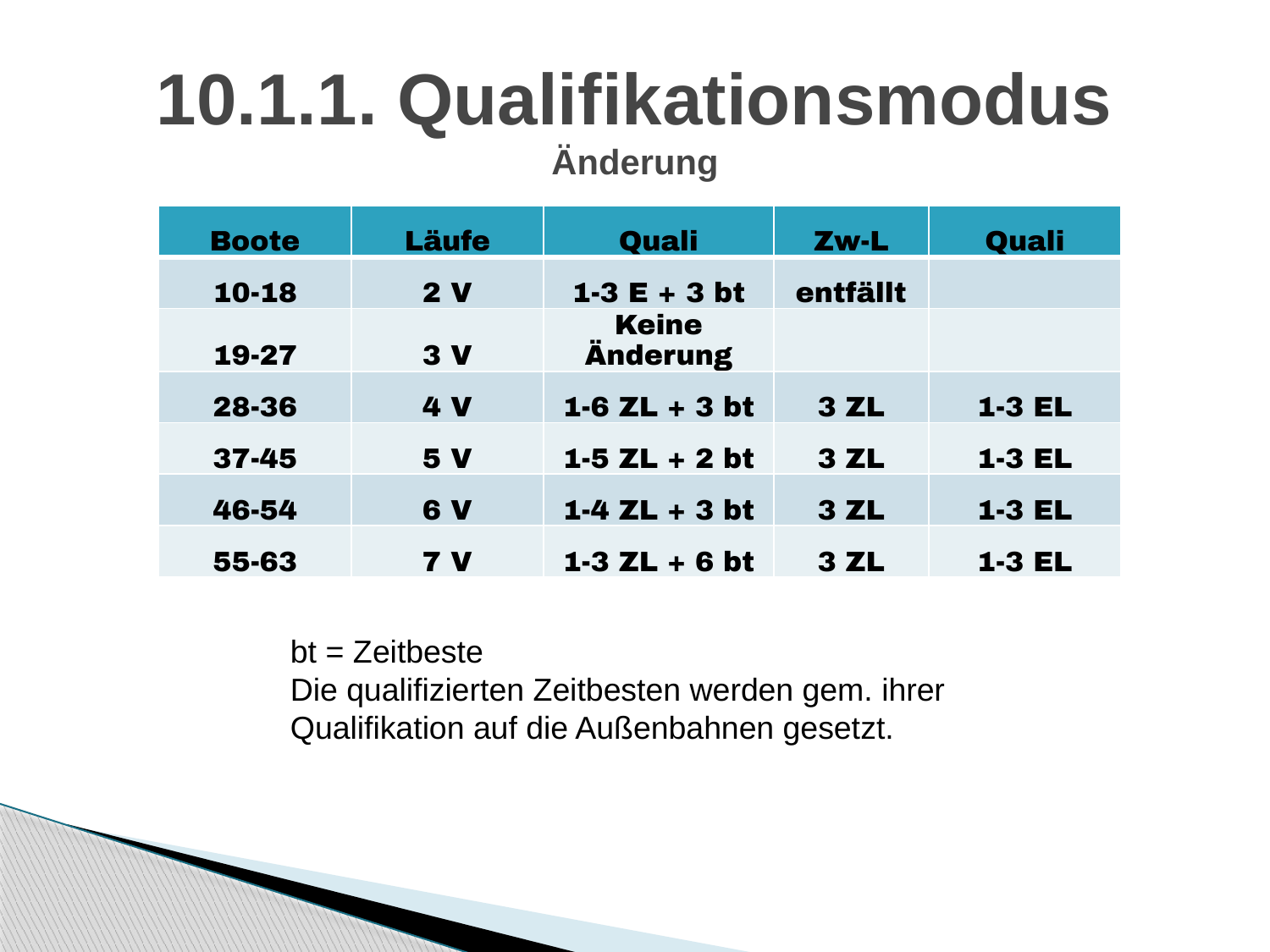

# 10.1.1. Qualifikationsmodus Änderung
| Boote | Läufe | Quali | Zw-L | Quali |
| --- | --- | --- | --- | --- |
| 10-18 | 2 V | 1-3 E + 3 bt | entfällt |  |
| 19-27 | 3 V | Keine Änderung |  |  |
| 28-36 | 4 V | 1-6 ZL + 3 bt | 3 ZL | 1-3 EL |
| 37-45 | 5 V | 1-5 ZL + 2 bt | 3 ZL | 1-3 EL |
| 46-54 | 6 V | 1-4 ZL + 3 bt | 3 ZL | 1-3 EL |
| 55-63 | 7 V | 1-3 ZL + 6 bt | 3 ZL | 1-3 EL |
bt = Zeitbeste
Die qualifizierten Zeitbesten werden gem. ihrer
Qualifikation auf die Außenbahnen gesetzt.